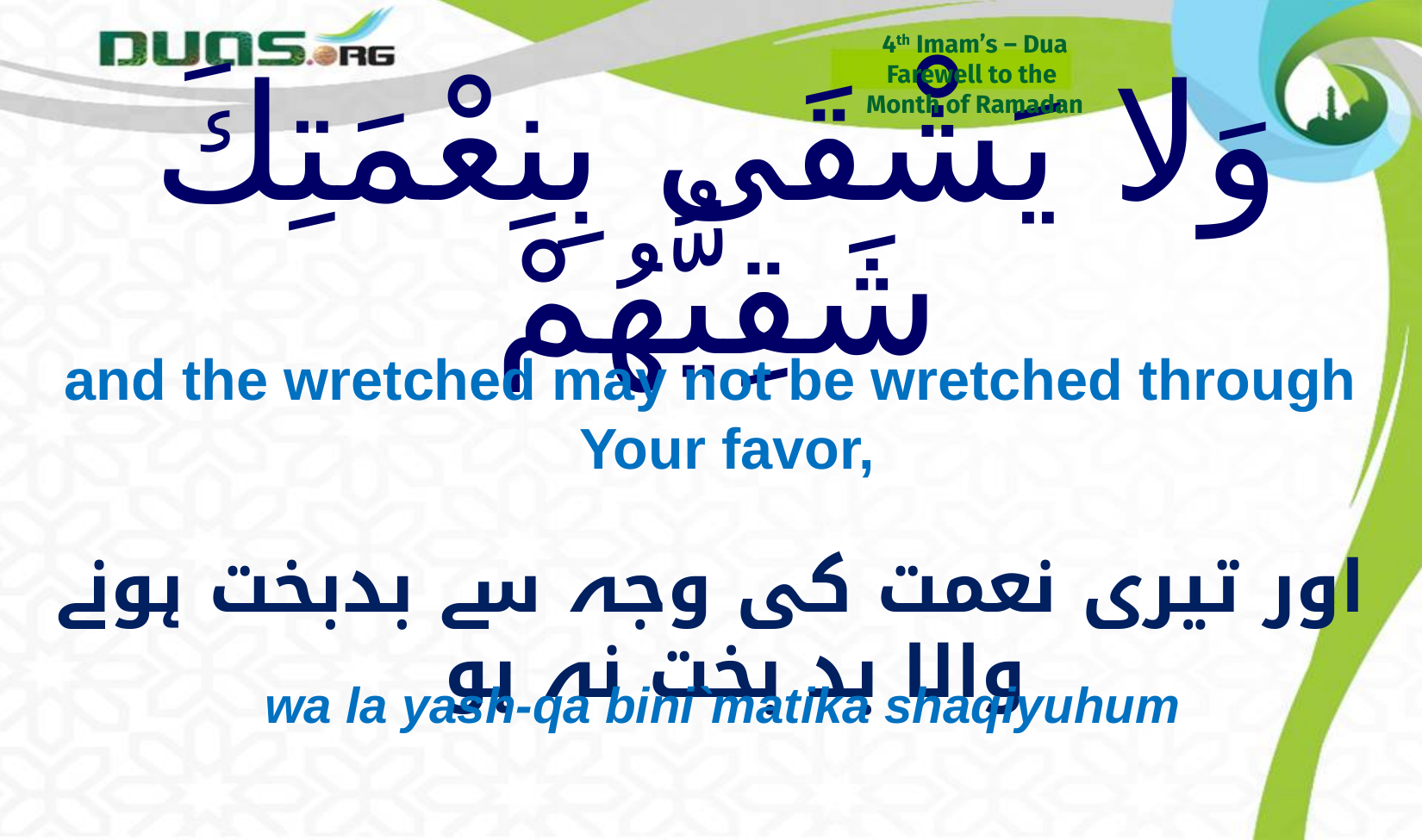

4th Imam’s – Dua
Farewell to the
Month of Ramadan

# وَلا يَشْقَى بِنِعْمَتِكَ شَقِيُّهُمْ
and the wretched may not be wretched through Your favor,

اور تیری نعمت کی وجہ سے بدبخت ہونے والا بد بخت نہ ہو
wa la yash-qa bini`matika shaqiyuhum